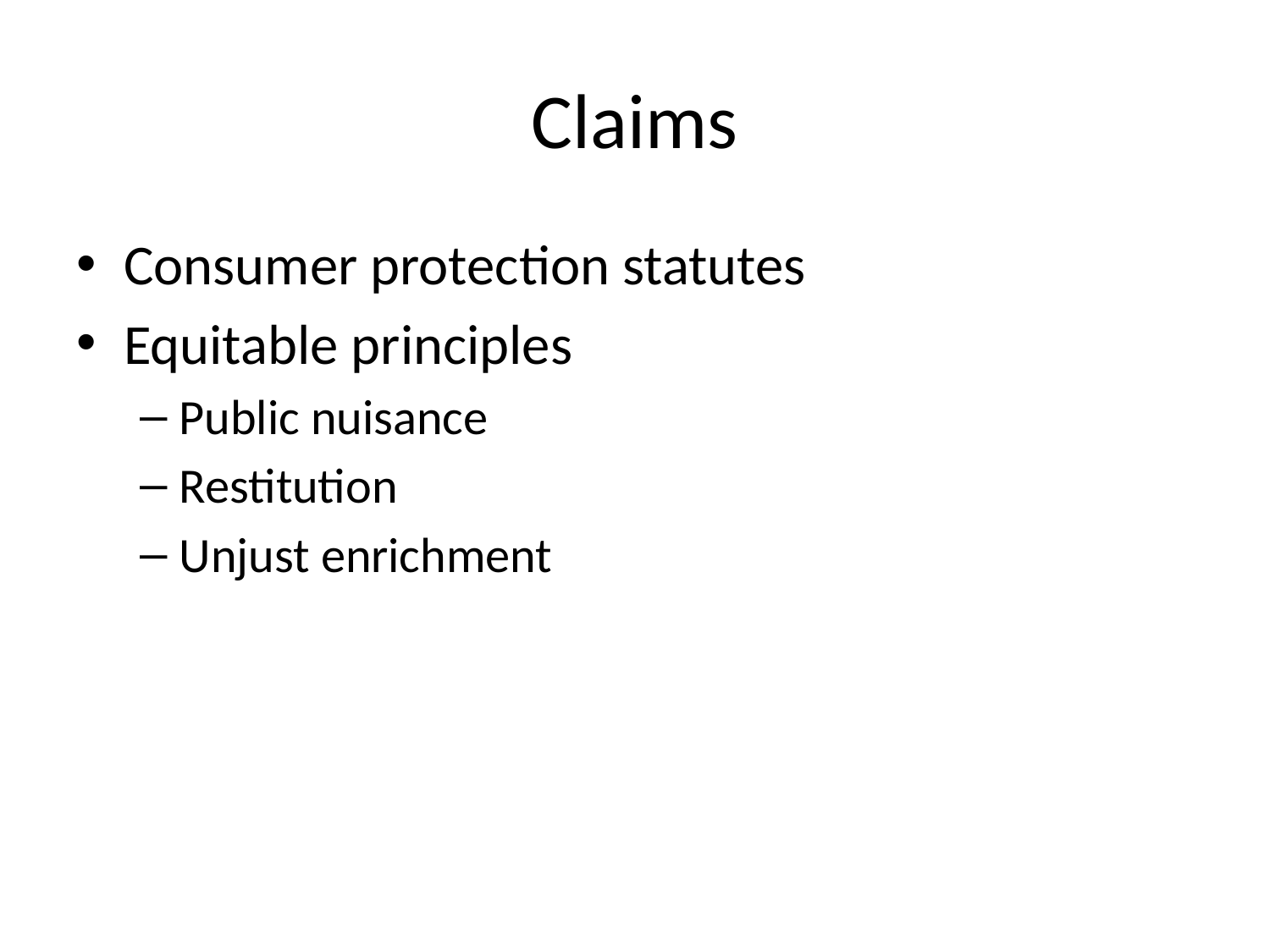

# Claims
Consumer protection statutes
Equitable principles
Public nuisance
Restitution
Unjust enrichment